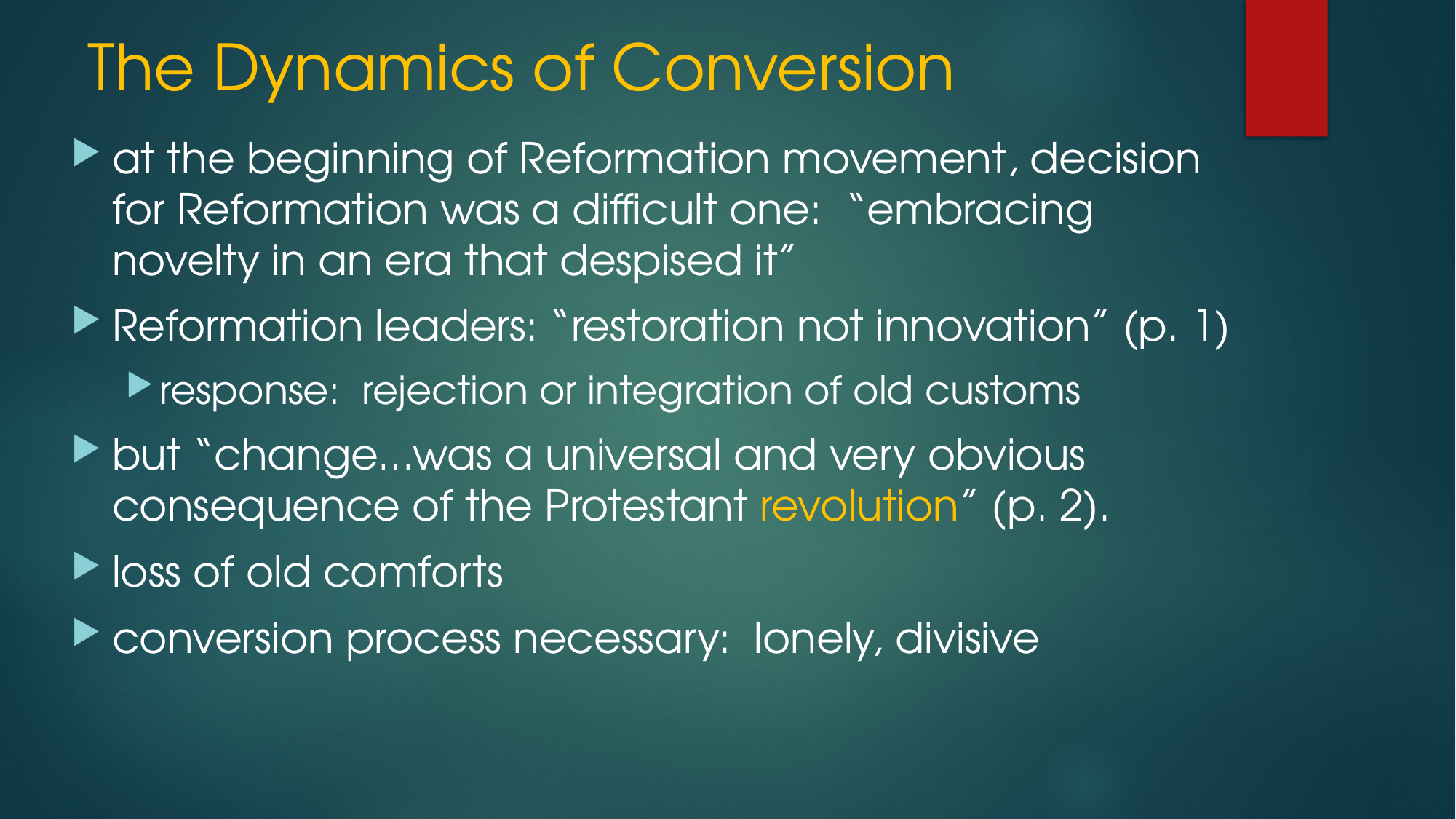

# The Dynamics of Conversion
at the beginning of Reformation movement, decision for Reformation was a difficult one:  “embracing novelty in an era that despised it”
Reformation leaders: “restoration not innovation” (p. 1)
response:  rejection or integration of old customs
but “change…was a universal and very obvious consequence of the Protestant revolution” (p. 2).
loss of old comforts
conversion process necessary:  lonely, divisive